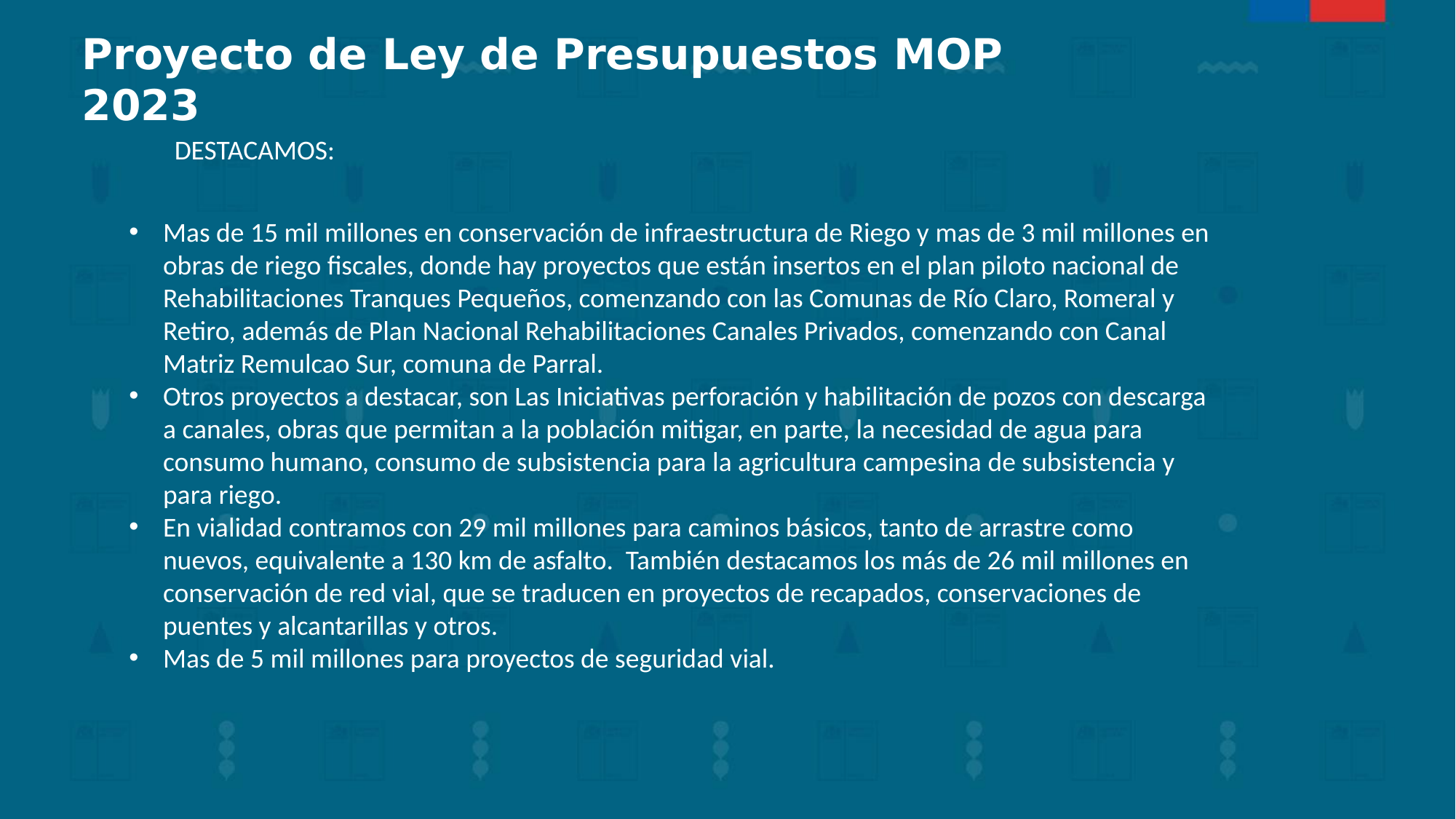

Proyecto de Ley de Presupuestos MOP 2023
DESTACAMOS:
Mas de 15 mil millones en conservación de infraestructura de Riego y mas de 3 mil millones en obras de riego fiscales, donde hay proyectos que están insertos en el plan piloto nacional de Rehabilitaciones Tranques Pequeños, comenzando con las Comunas de Río Claro, Romeral y Retiro, además de Plan Nacional Rehabilitaciones Canales Privados, comenzando con Canal Matriz Remulcao Sur, comuna de Parral.
Otros proyectos a destacar, son Las Iniciativas perforación y habilitación de pozos con descarga a canales, obras que permitan a la población mitigar, en parte, la necesidad de agua para consumo humano, consumo de subsistencia para la agricultura campesina de subsistencia y para riego.
En vialidad contramos con 29 mil millones para caminos básicos, tanto de arrastre como nuevos, equivalente a 130 km de asfalto.  También destacamos los más de 26 mil millones en conservación de red vial, que se traducen en proyectos de recapados, conservaciones de puentes y alcantarillas y otros.
Mas de 5 mil millones para proyectos de seguridad vial.